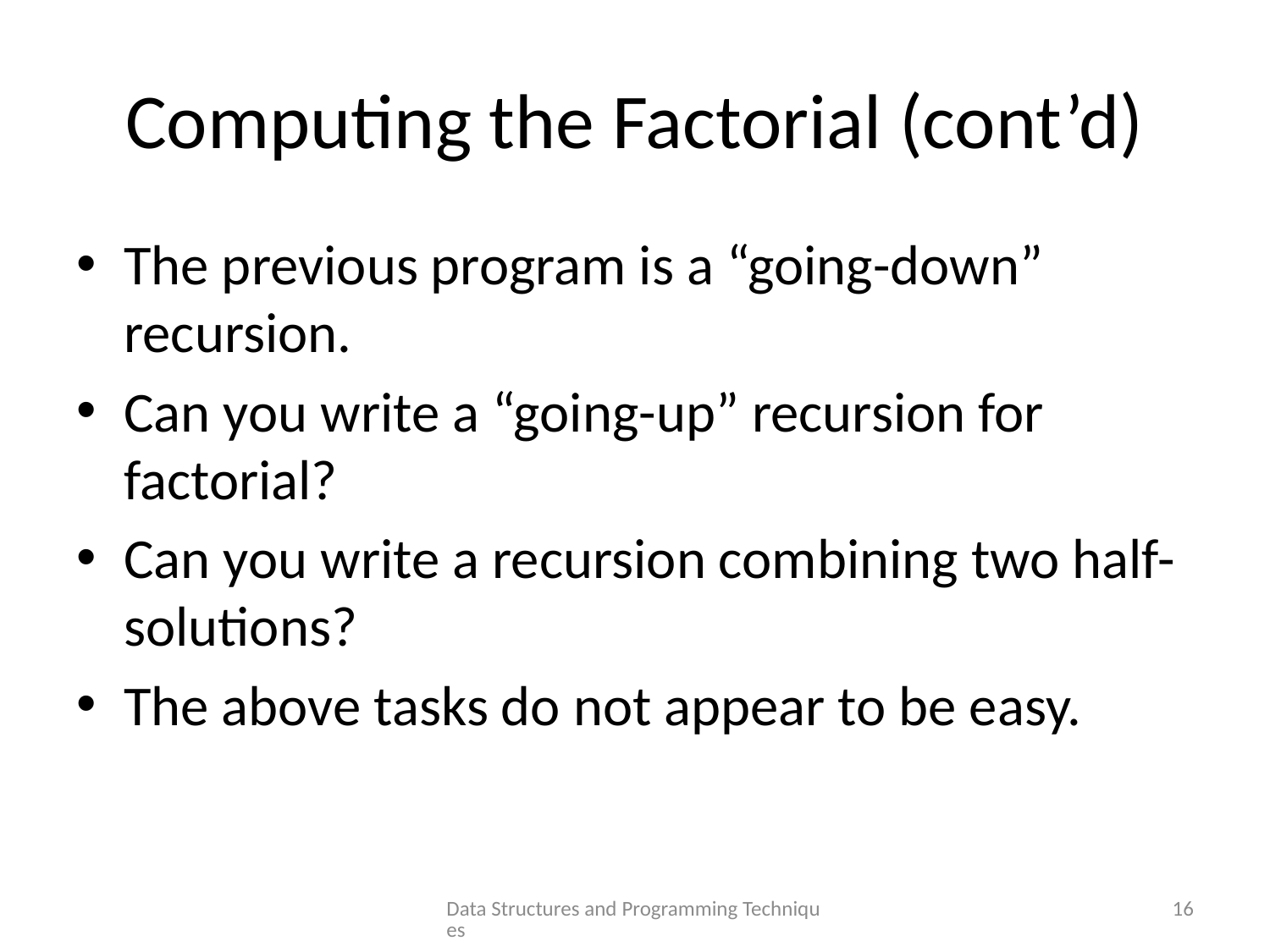

# Computing the Factorial (cont’d)
The previous program is a “going-down” recursion.
Can you write a “going-up” recursion for factorial?
Can you write a recursion combining two half-solutions?
The above tasks do not appear to be easy.

Data Structures and Programming Techniques
16